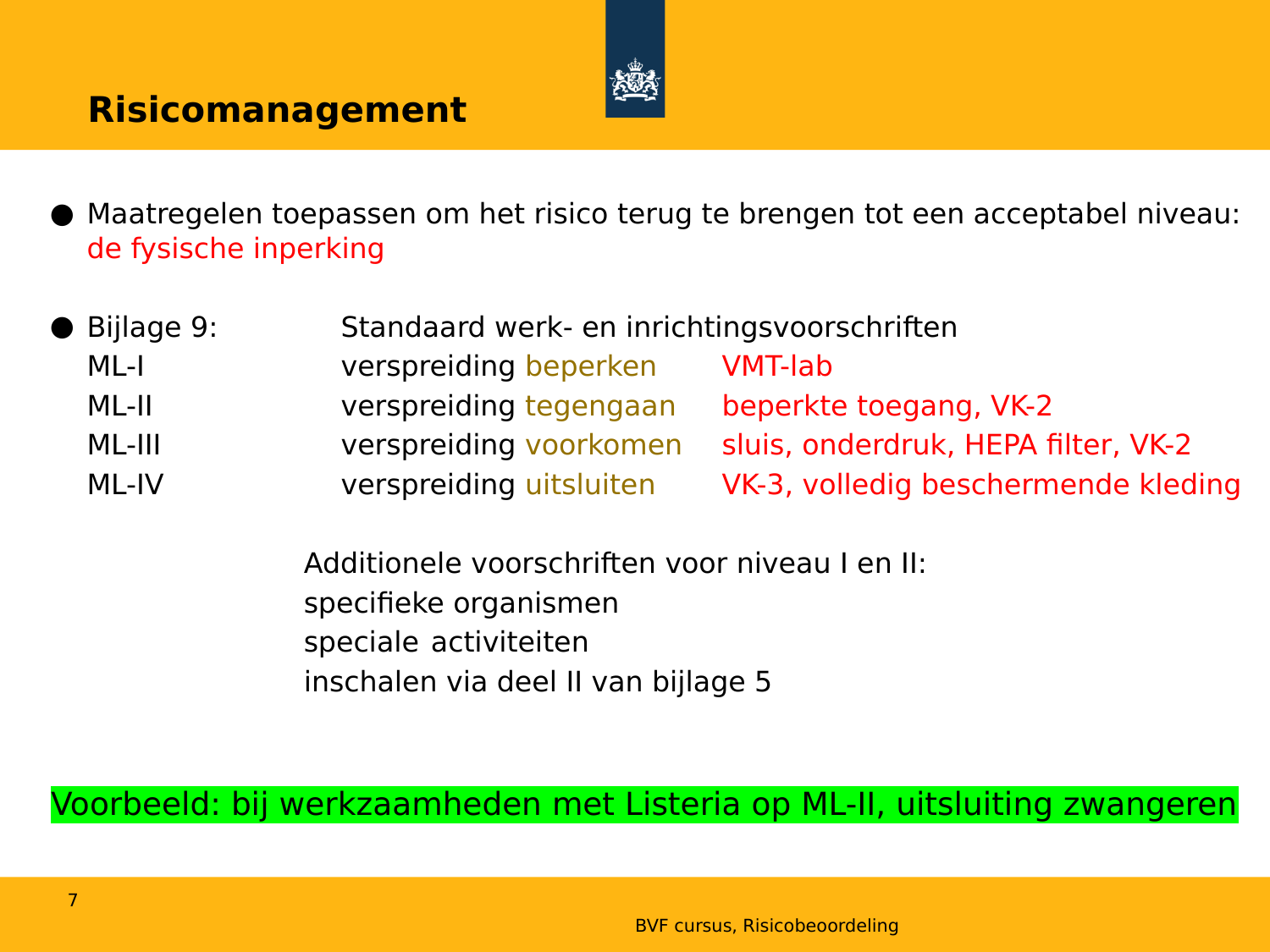

Risicomanagement
Maatregelen toepassen om het risico terug te brengen tot een acceptabel niveau: de fysische inperking

Bijlage 9:	Standaard werk- en inrichtingsvoorschriften
	ML-I 		verspreiding beperken	VMT-lab
	ML-II		verspreiding tegengaan 	beperkte toegang, VK-2
	ML-III		verspreiding voorkomen	sluis, onderdruk, HEPA filter, VK-2
	ML-IV		verspreiding uitsluiten 	VK-3, volledig beschermende kleding

		Additionele voorschriften voor niveau I en II:
		specifieke organismen
		speciale	activiteiten
		inschalen via deel II van bijlage 5

Voorbeeld: bij werkzaamheden met Listeria op ML-II, uitsluiting zwangeren
7
BVF cursus, Risicobeoordeling